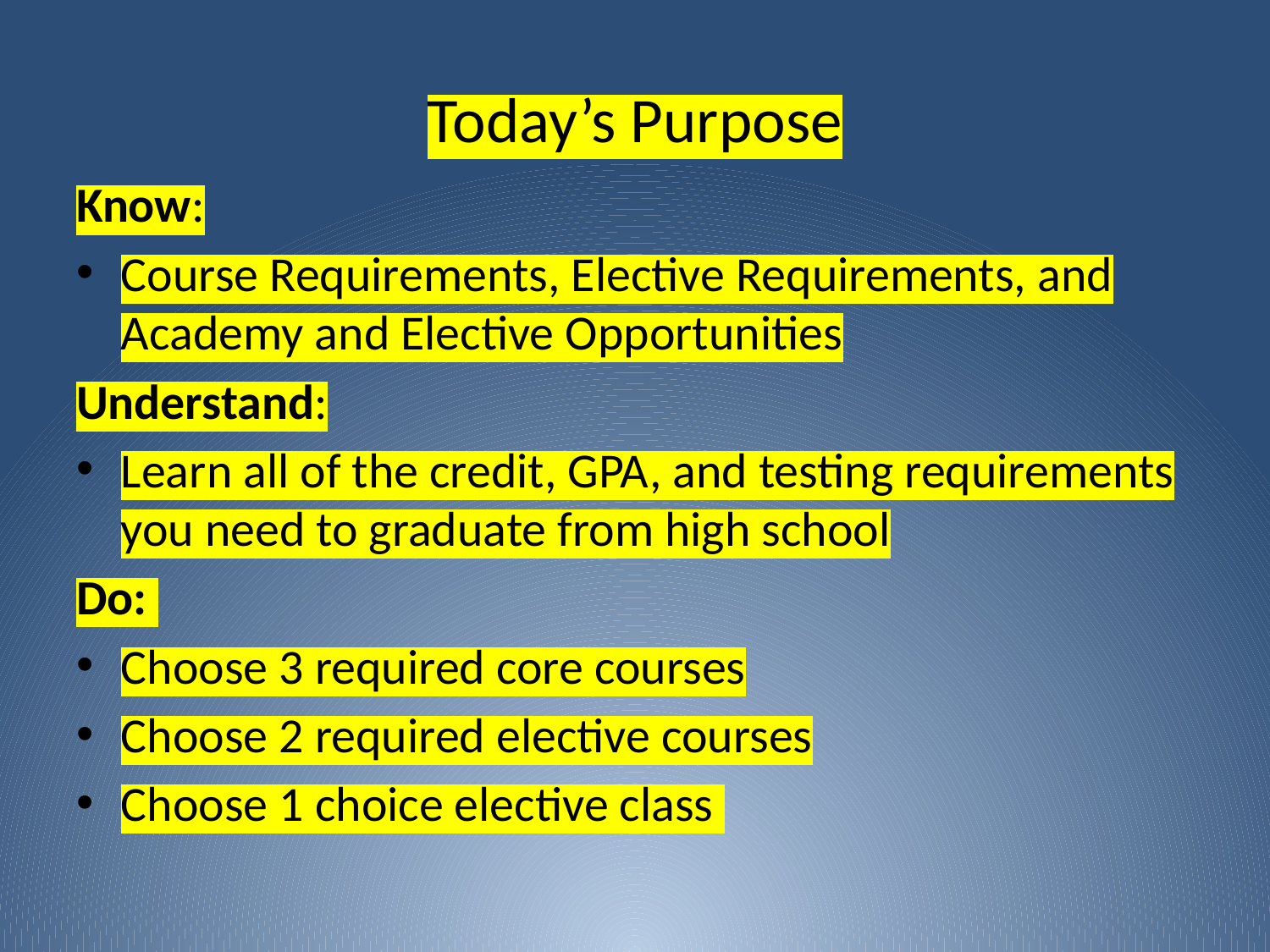

# Today’s Purpose
Know:
Course Requirements, Elective Requirements, and Academy and Elective Opportunities
Understand:
Learn all of the credit, GPA, and testing requirements you need to graduate from high school
Do:
Choose 3 required core courses
Choose 2 required elective courses
Choose 1 choice elective class